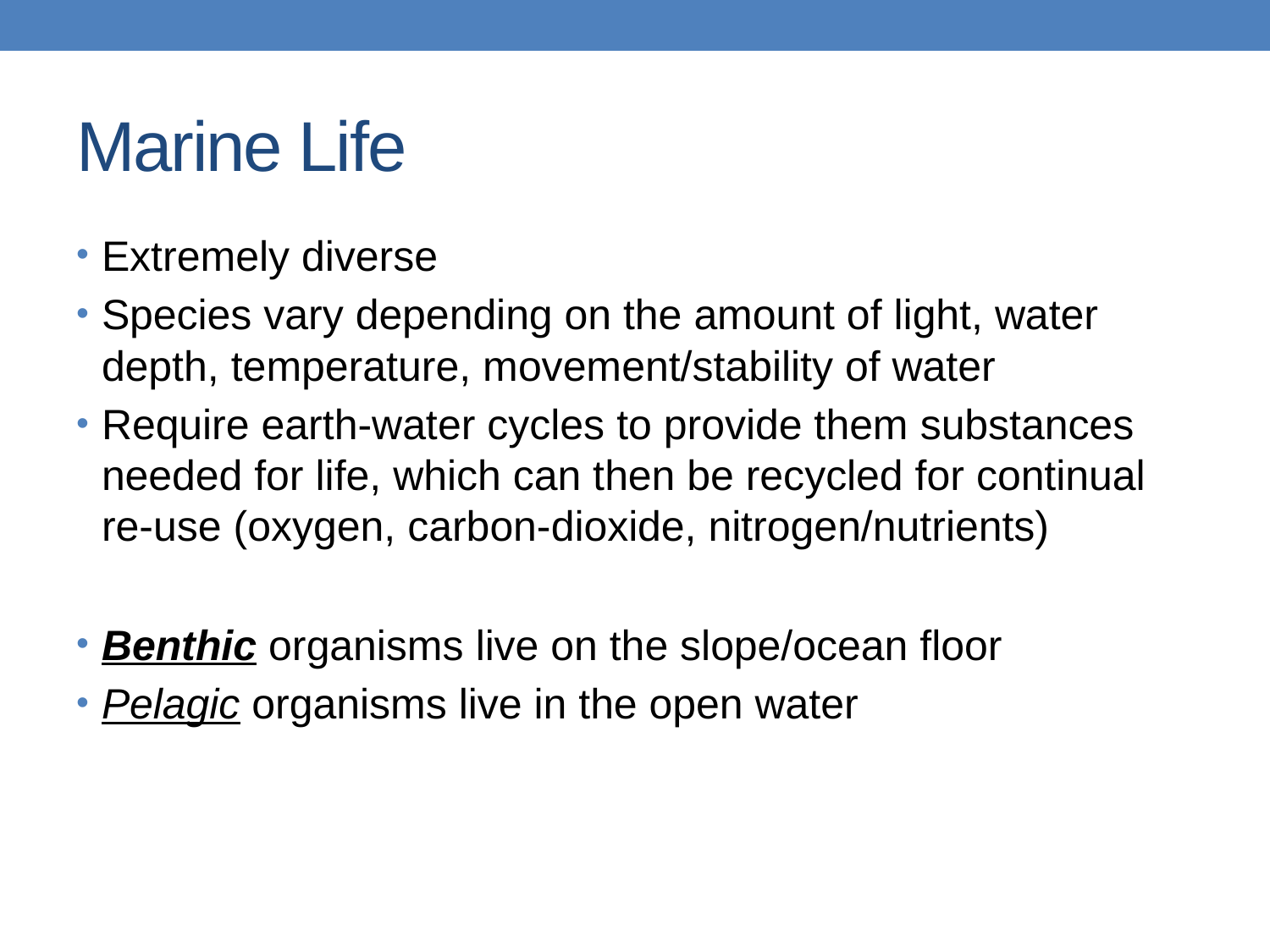

# Marine Life
Extremely diverse
Species vary depending on the amount of light, water depth, temperature, movement/stability of water
Require earth-water cycles to provide them substances needed for life, which can then be recycled for continual re-use (oxygen, carbon-dioxide, nitrogen/nutrients)

Benthic organisms live on the slope/ocean floor
Pelagic organisms live in the open water